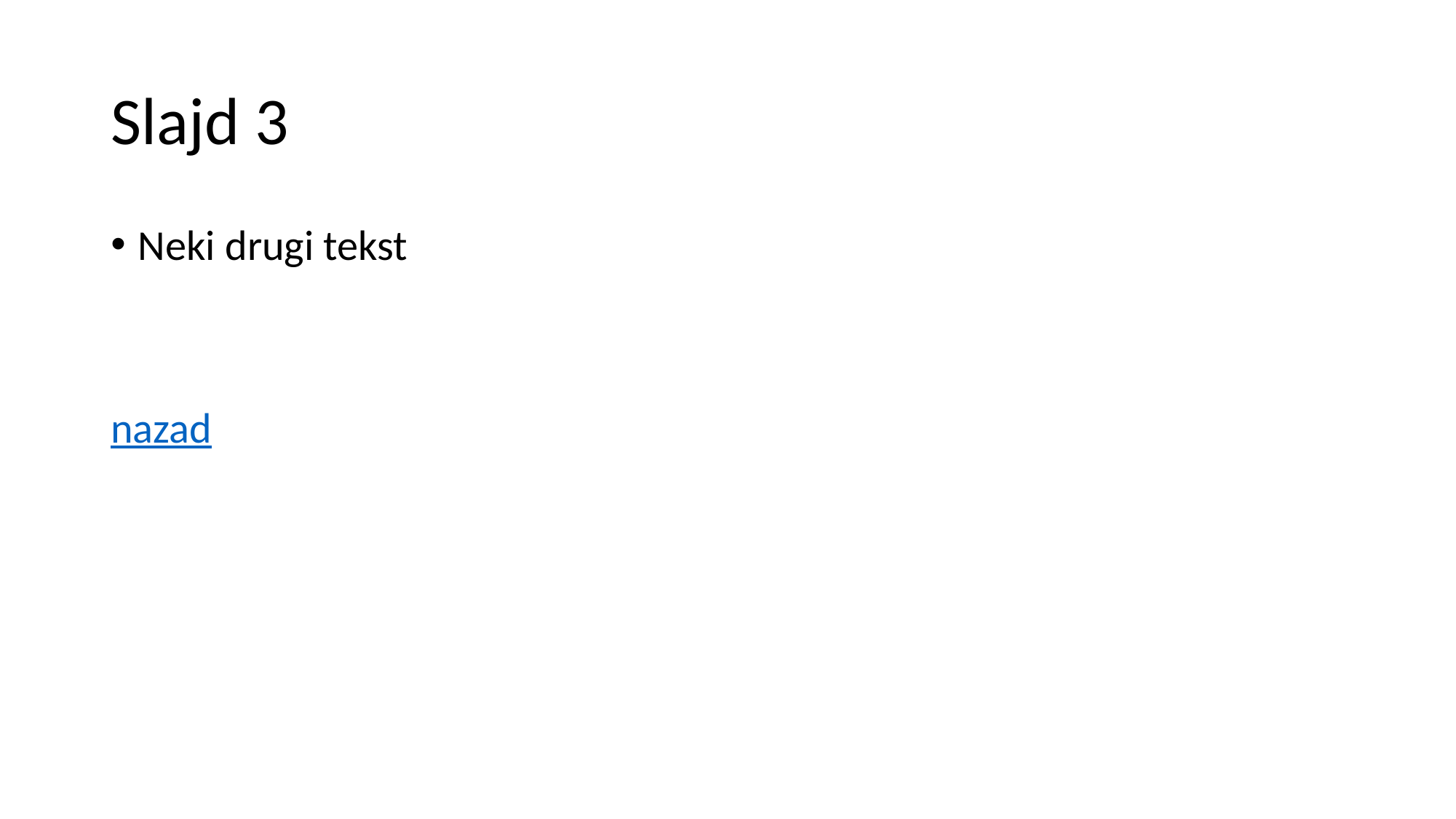

# Slajd 3
Neki drugi tekst

nazad